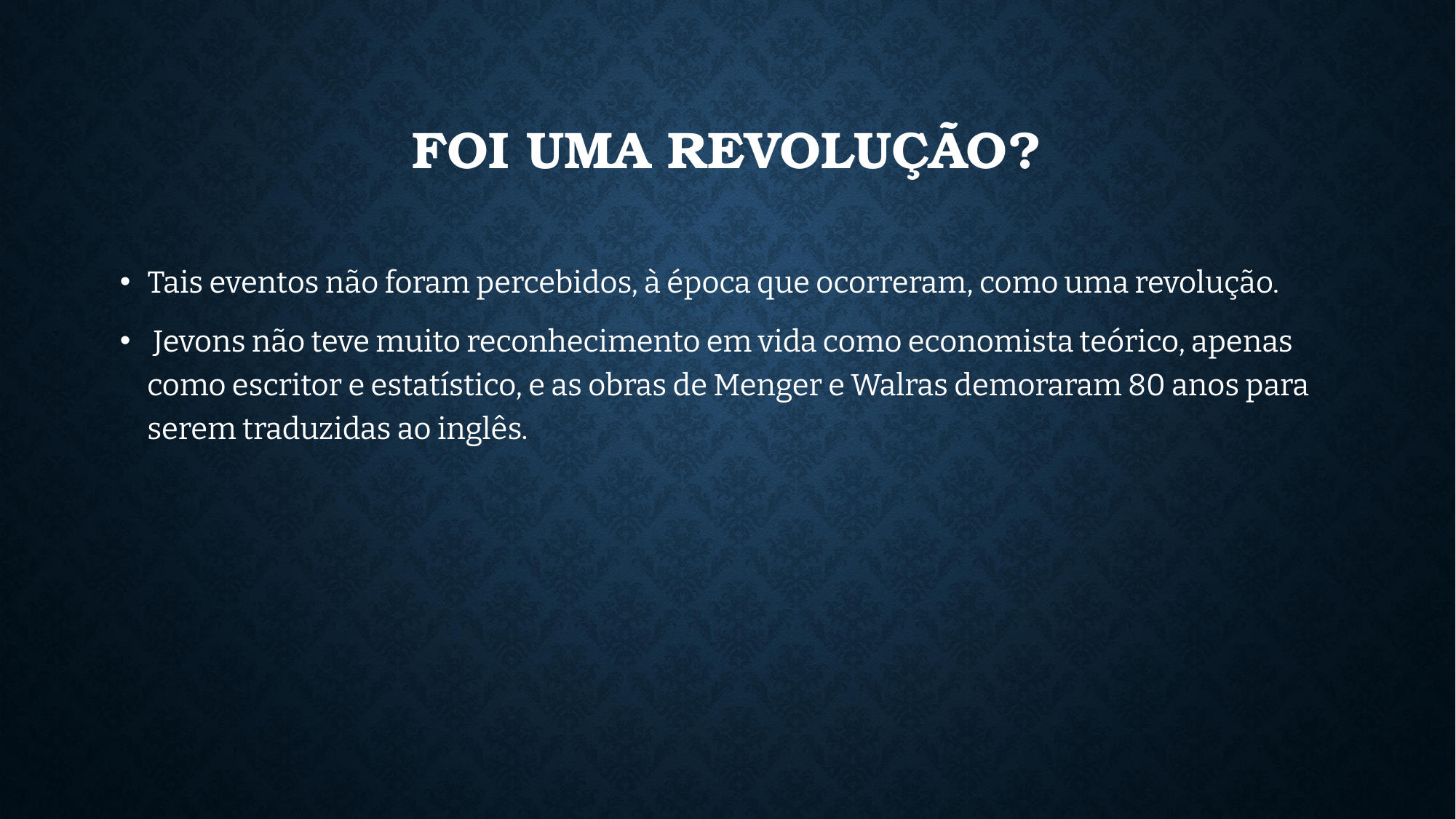

# Foi uma revolução?
Tais eventos não foram percebidos, à época que ocorreram, como uma revolução.
 Jevons não teve muito reconhecimento em vida como economista teórico, apenas como escritor e estatístico, e as obras de Menger e Walras demoraram 80 anos para serem traduzidas ao inglês.